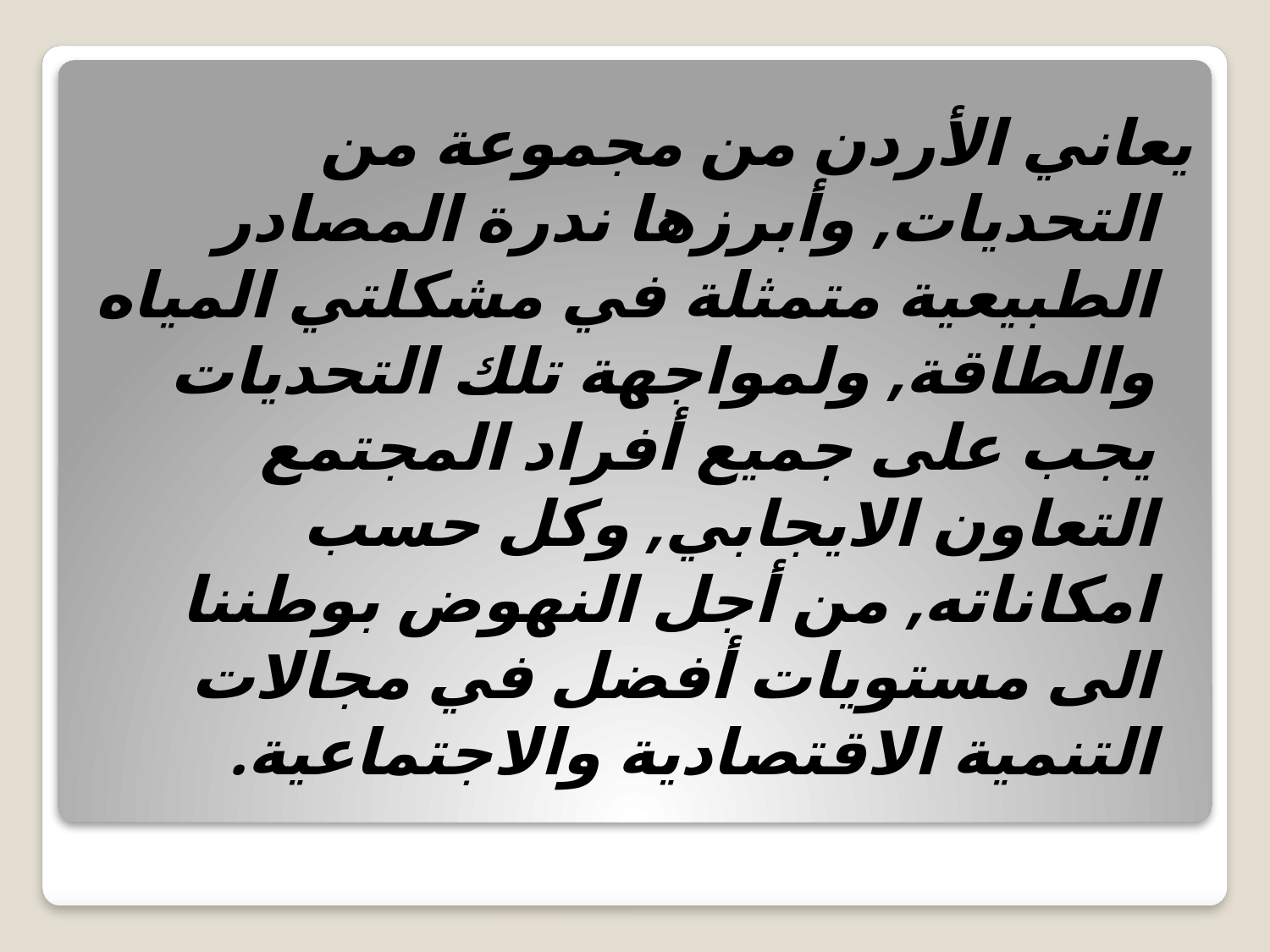

يعاني الأردن من مجموعة من التحديات, وأبرزها ندرة المصادر الطبيعية متمثلة في مشكلتي المياه والطاقة, ولمواجهة تلك التحديات يجب على جميع أفراد المجتمع التعاون الايجابي, وكل حسب امكاناته, من أجل النهوض بوطننا الى مستويات أفضل في مجالات التنمية الاقتصادية والاجتماعية.